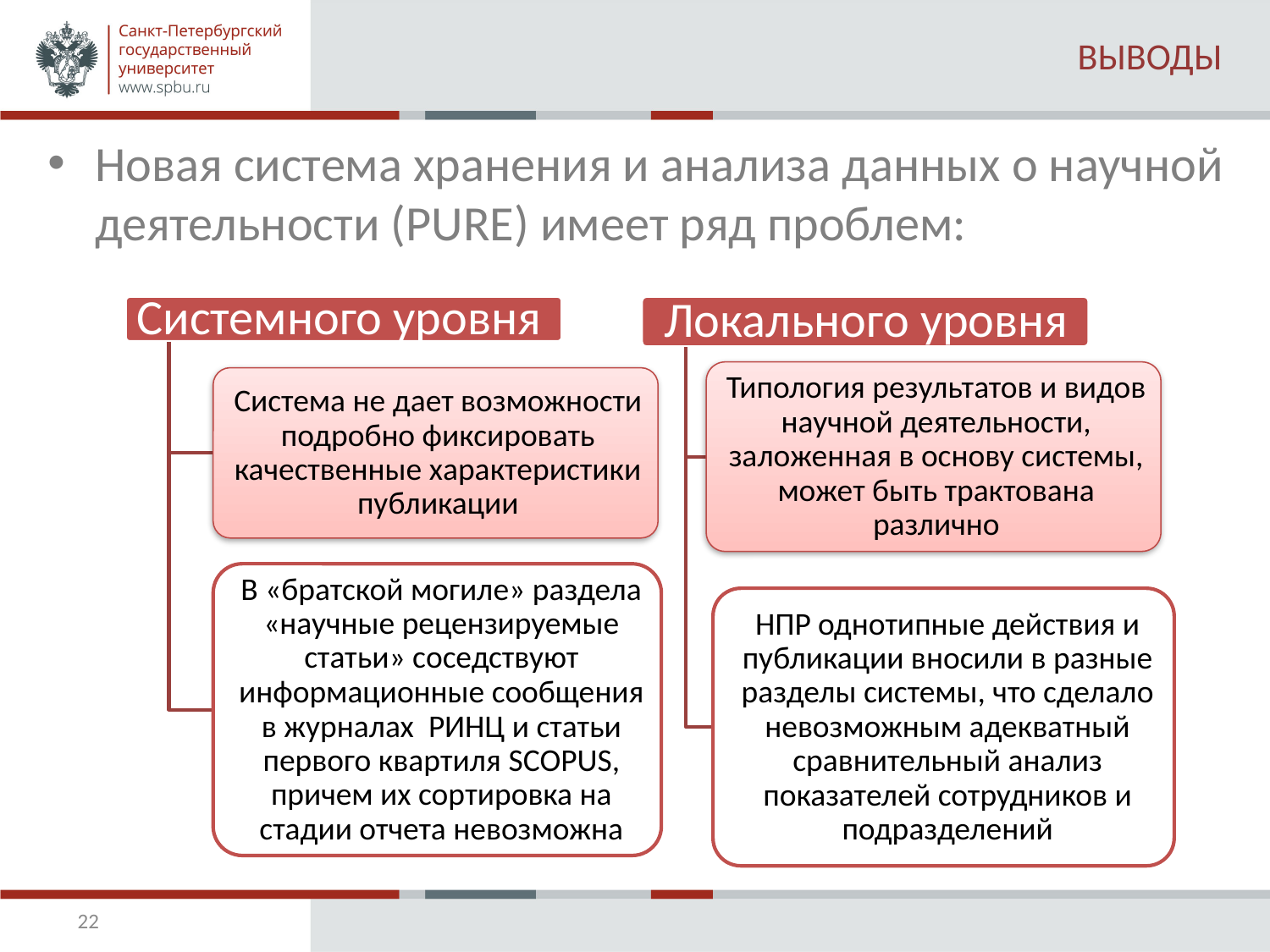

# ВЫВОДЫ
Новая система хранения и анализа данных о научной деятельности (PURE) имеет ряд проблем:
Системного уровня
Система не дает возможности подробно фиксировать качественные характеристики публикации
В «братской могиле» раздела «научные рецензируемые статьи» соседствуют информационные сообщения в журналах  РИНЦ и статьи первого квартиля SCOPUS, причем их сортировка на стадии отчета невозможна
Локального уровня
Типология результатов и видов научной деятельности, заложенная в основу системы, может быть трактована различно
НПР однотипные действия и публикации вносили в разные разделы системы, что сделало невозможным адекватный сравнительный анализ показателей сотрудников и подразделений
22